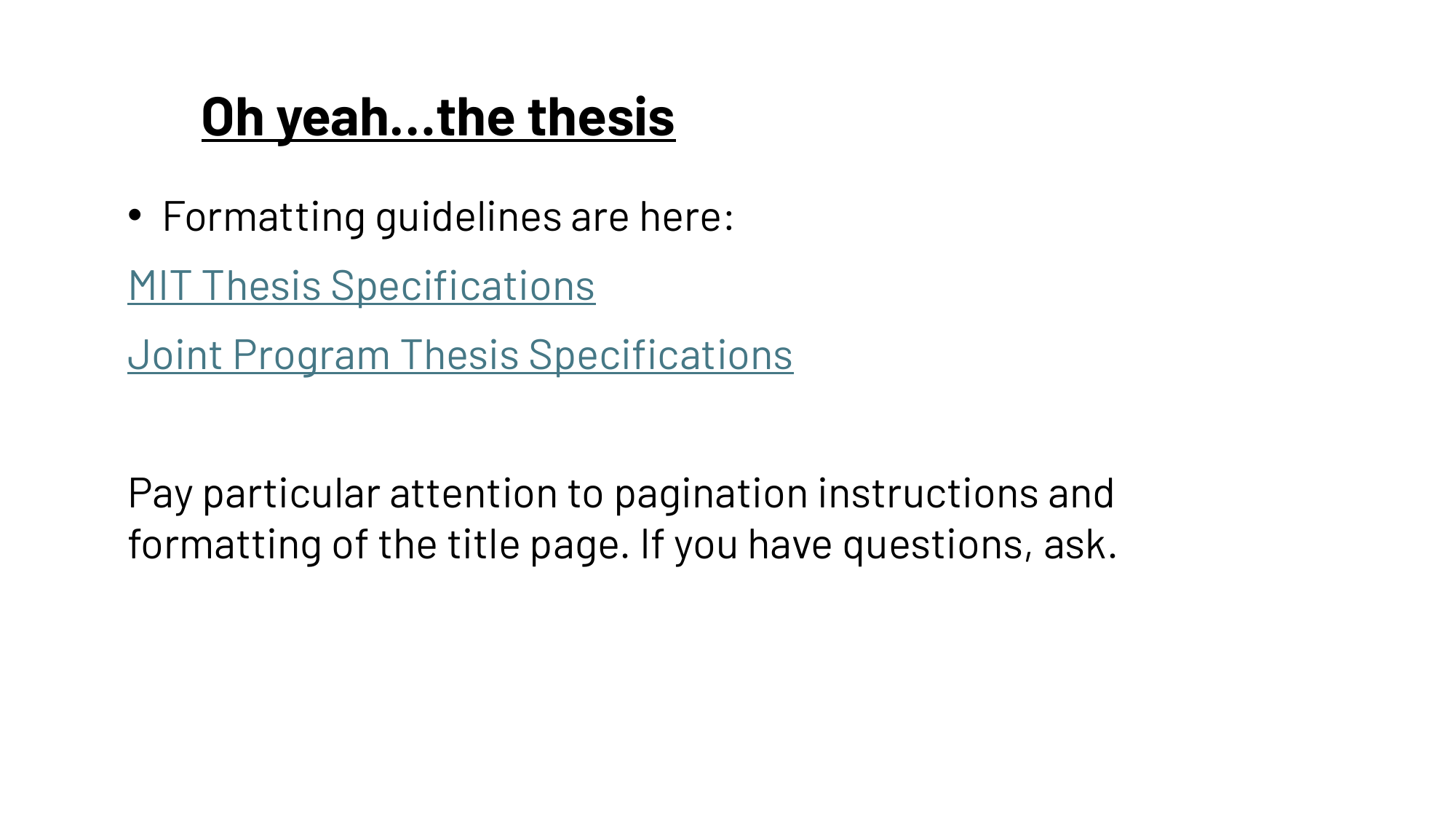

Oh yeah…the thesis
Formatting guidelines are here:
MIT Thesis Specifications
Joint Program Thesis Specifications

Pay particular attention to pagination instructions and formatting of the title page. If you have questions, ask.